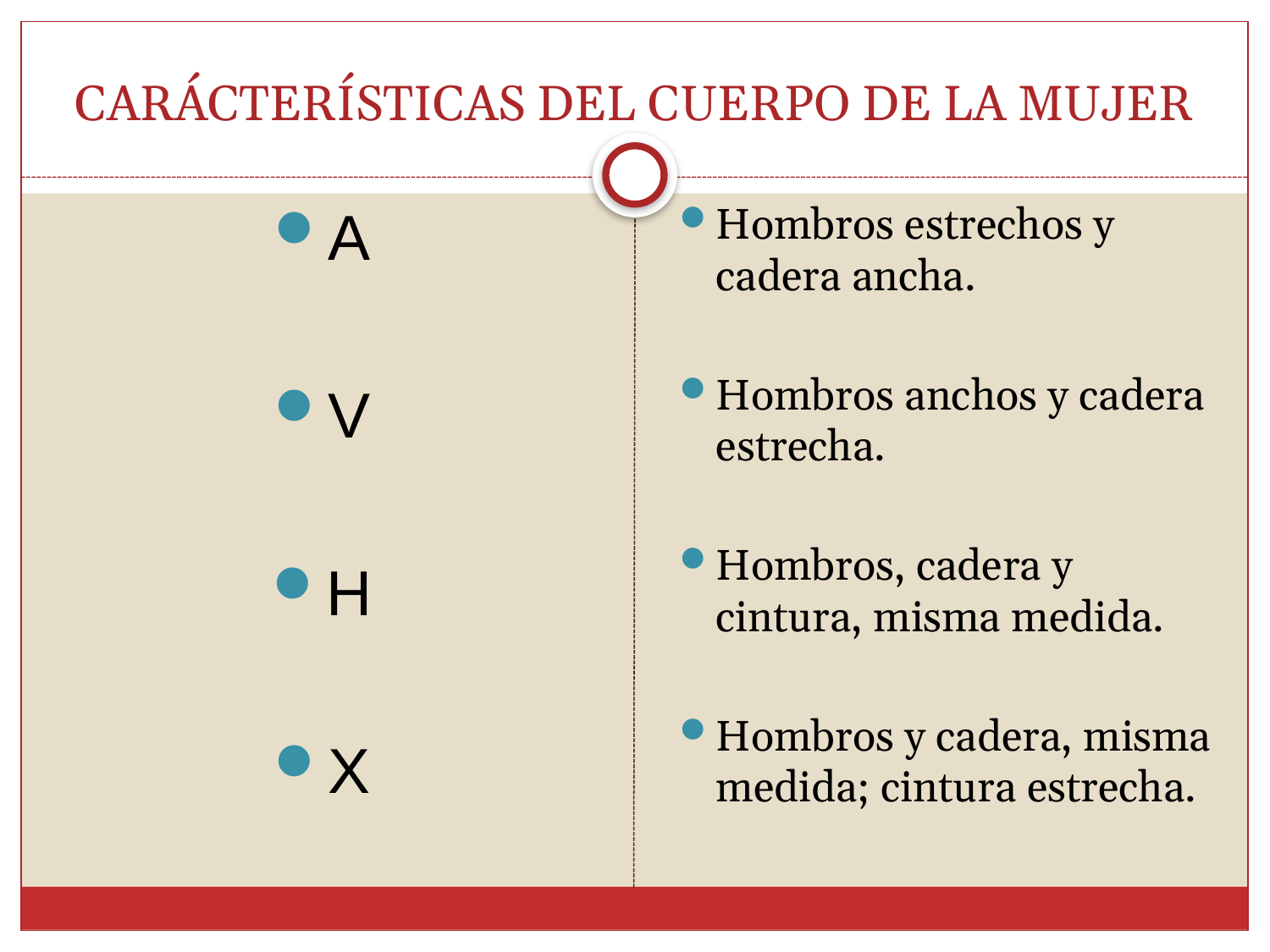

# CARÁCTERÍSTICAS DEL CUERPO DE LA MUJER
A

V

H

X
Hombros estrechos y cadera ancha.

Hombros anchos y cadera estrecha.

Hombros, cadera y cintura, misma medida.

Hombros y cadera, misma medida; cintura estrecha.